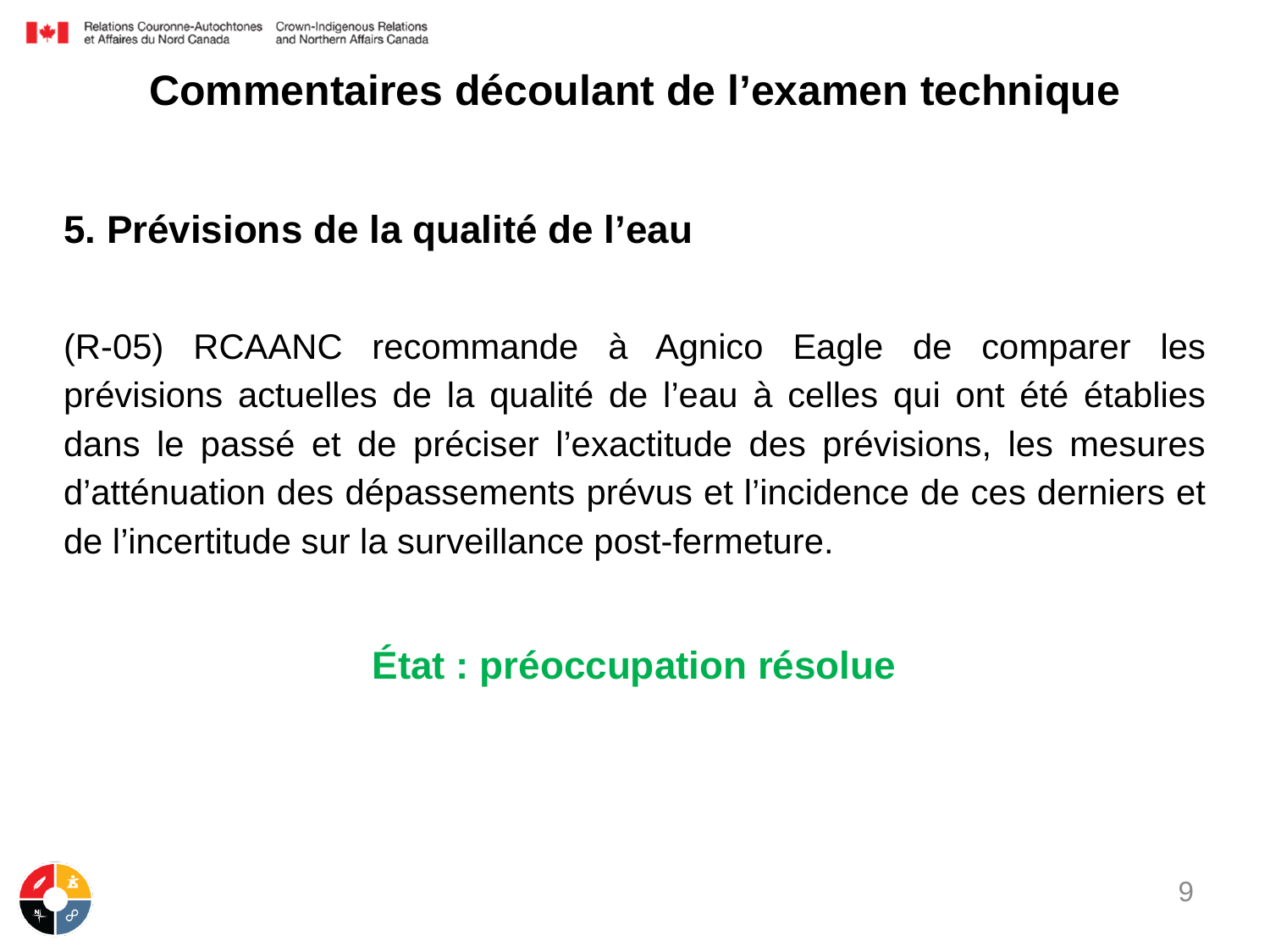

# Commentaires découlant de l’examen technique
5. Prévisions de la qualité de l’eau
(R-05) RCAANC recommande à Agnico Eagle de comparer les prévisions actuelles de la qualité de l’eau à celles qui ont été établies dans le passé et de préciser l’exactitude des prévisions, les mesures d’atténuation des dépassements prévus et l’incidence de ces derniers et de l’incertitude sur la surveillance post-fermeture.
État : préoccupation résolue
9